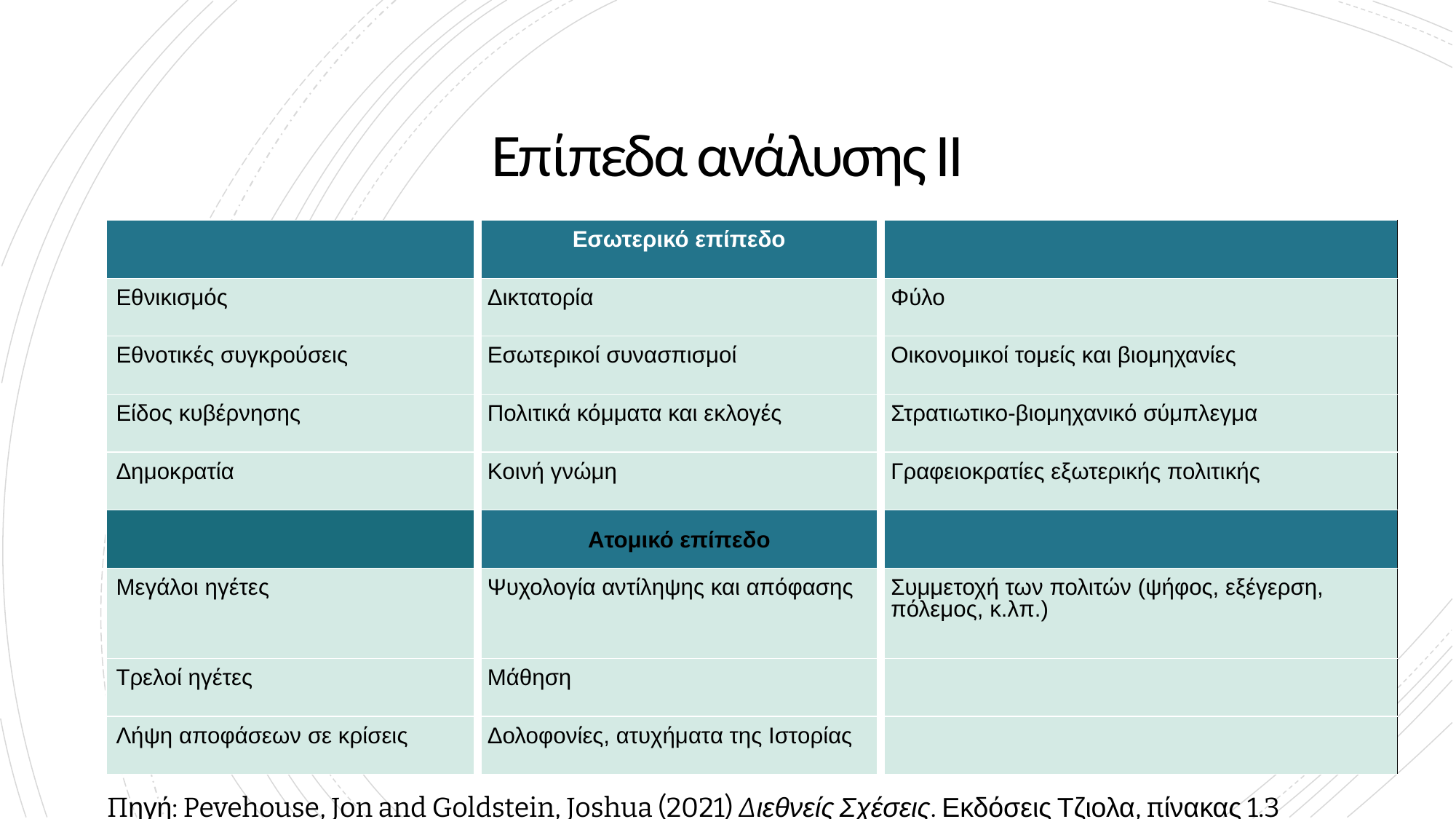

# Επίπεδα ανάλυσης ΙΙ
|  | Εσωτερικό επίπεδο |  |
| --- | --- | --- |
| Εθνικισμός | Δικτατορία | Φύλο |
| Eθνοτικές συγκρούσεις | Εσωτερικοί συνασπισμοί | Οικονομικοί τομείς και βιομηχανίες |
| Είδος κυβέρνησης | Πολιτικά κόμματα και εκλογές | Στρατιωτικο-βιομηχανικό σύμπλεγμα |
| Δημοκρατία | Κοινή γνώμη | Γραφειοκρατίες εξωτερικής πολιτικής |
|  | Ατομικό επίπεδο |  |
| Μεγάλοι ηγέτες | Ψυχολογία αντίληψης και απόφασης | Συμμετοχή των πολιτών (ψήφος, εξέγερση, πόλεμος, κ.λπ.) |
| Τρελοί ηγέτες | Μάθηση |  |
| Λήψη αποφάσεων σε κρίσεις | Δολοφονίες, ατυχήματα της Ιστορίας |  |
Πηγή: Pevehouse, Jon and Goldstein, Joshua (2021) Διεθνείς Σχέσεις. Εκδόσεις Τζιολα, πίνακας 1.3